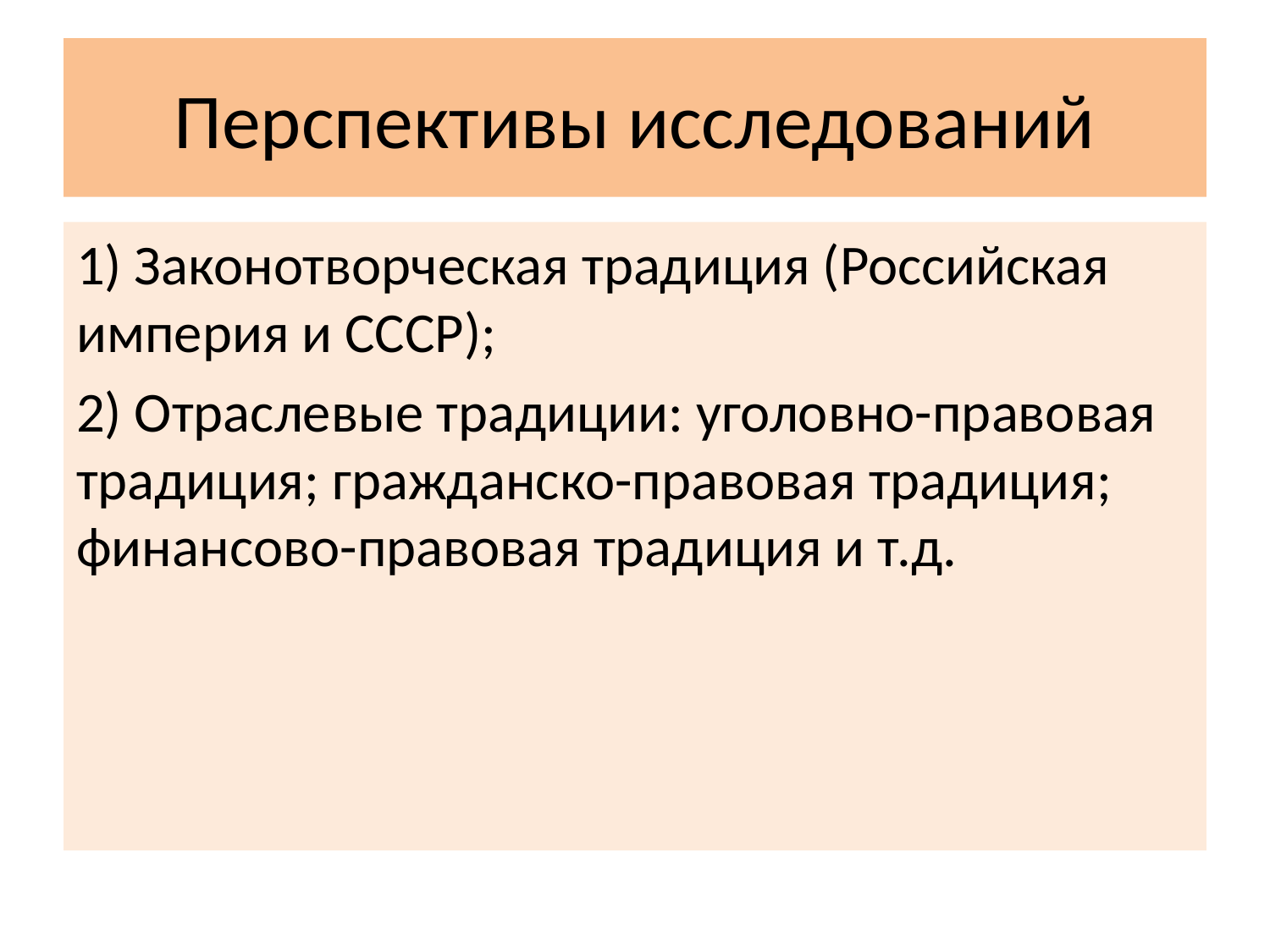

# Перспективы исследований
1) Законотворческая традиция (Российская империя и СССР);
2) Отраслевые традиции: уголовно-правовая традиция; гражданско-правовая традиция; финансово-правовая традиция и т.д.